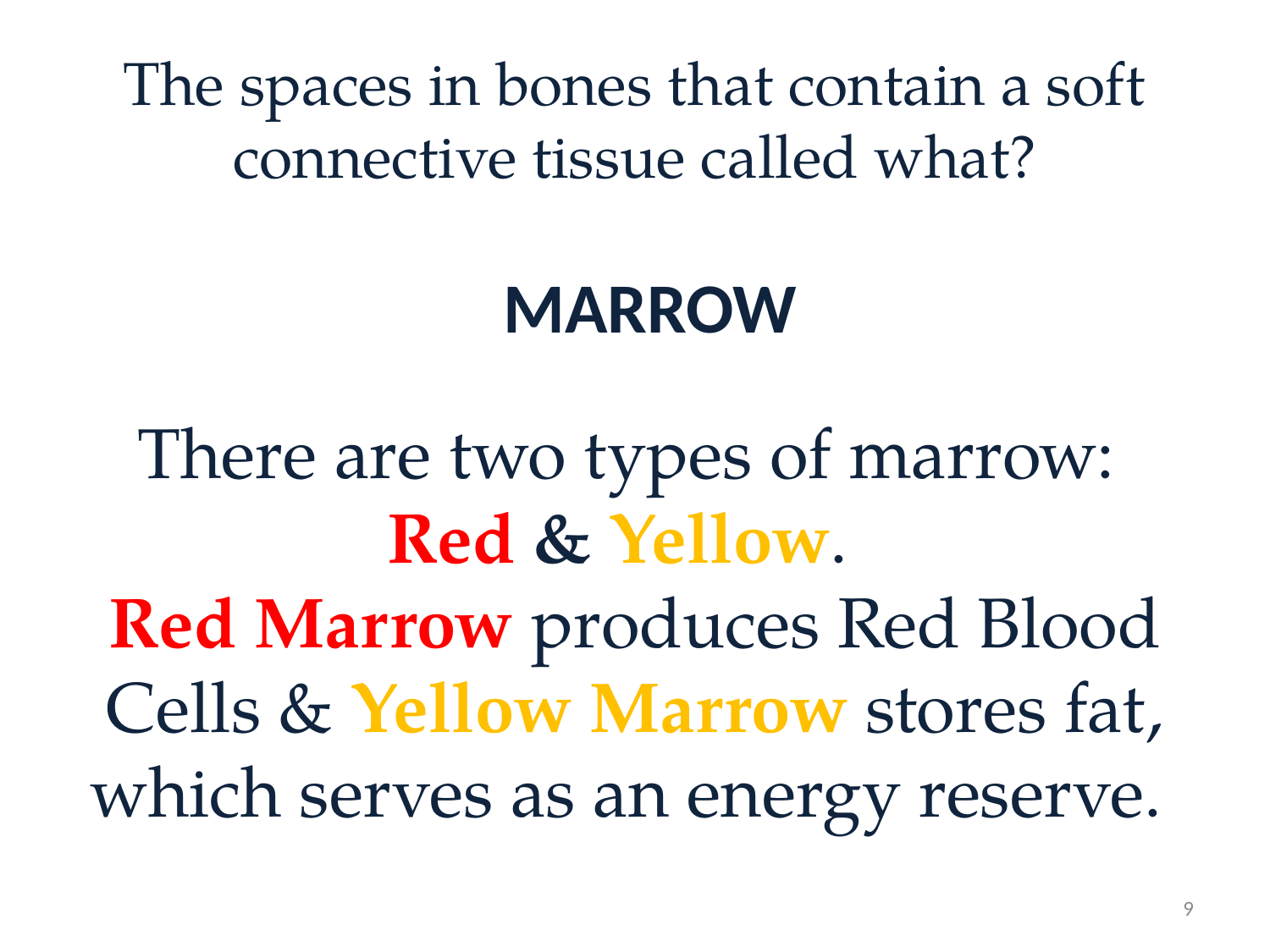

# The spaces in bones that contain a soft connective tissue called what?
MARROW
There are two types of marrow:
Red & Yellow.
Red Marrow produces Red Blood Cells & Yellow Marrow stores fat, which serves as an energy reserve.
9